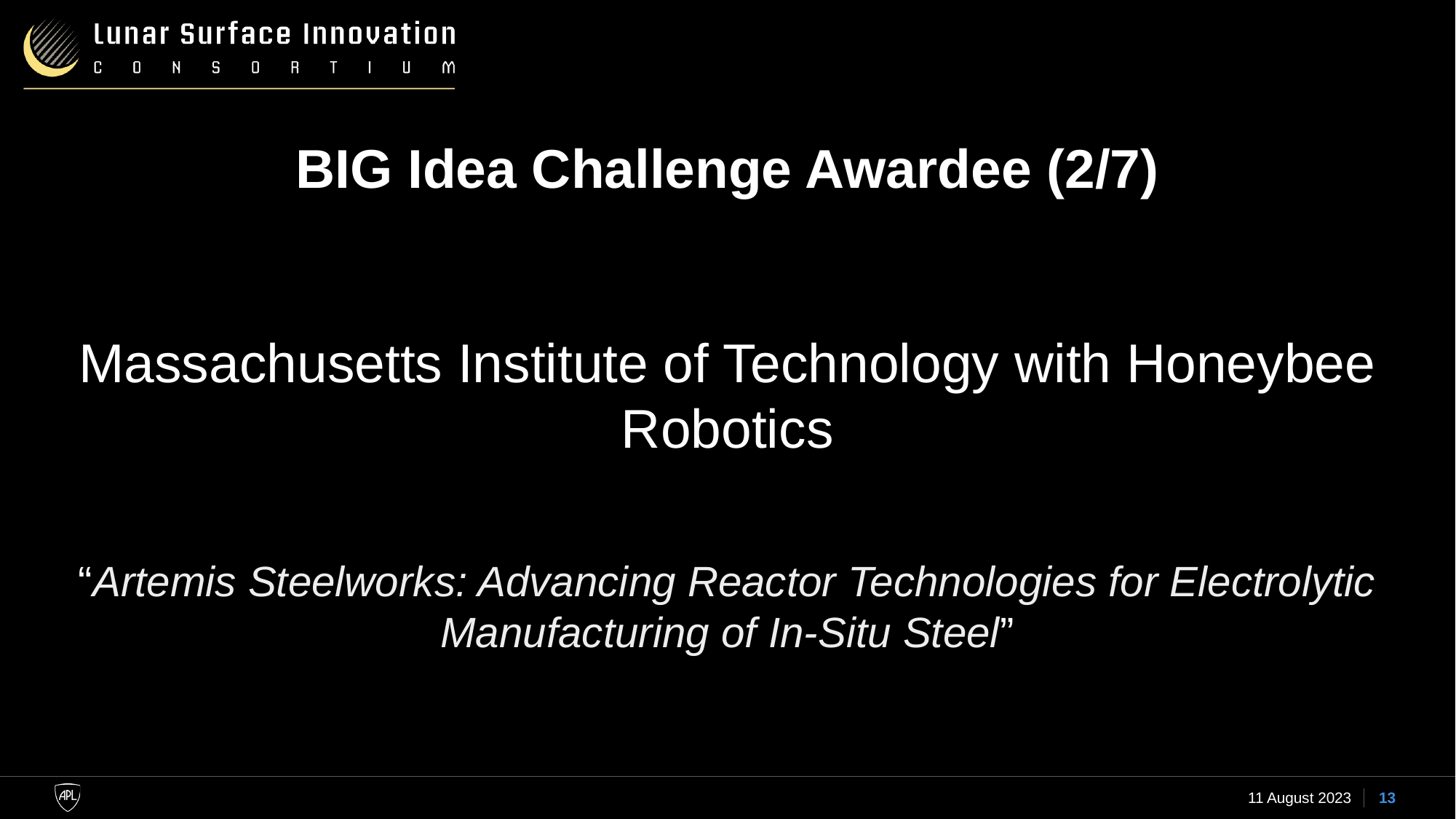

# BIG Idea Challenge Awardee (2/7)
Massachusetts Institute of Technology with Honeybee Robotics

“Artemis Steelworks: Advancing Reactor Technologies for Electrolytic Manufacturing of In-Situ Steel”

11 August 2023
13